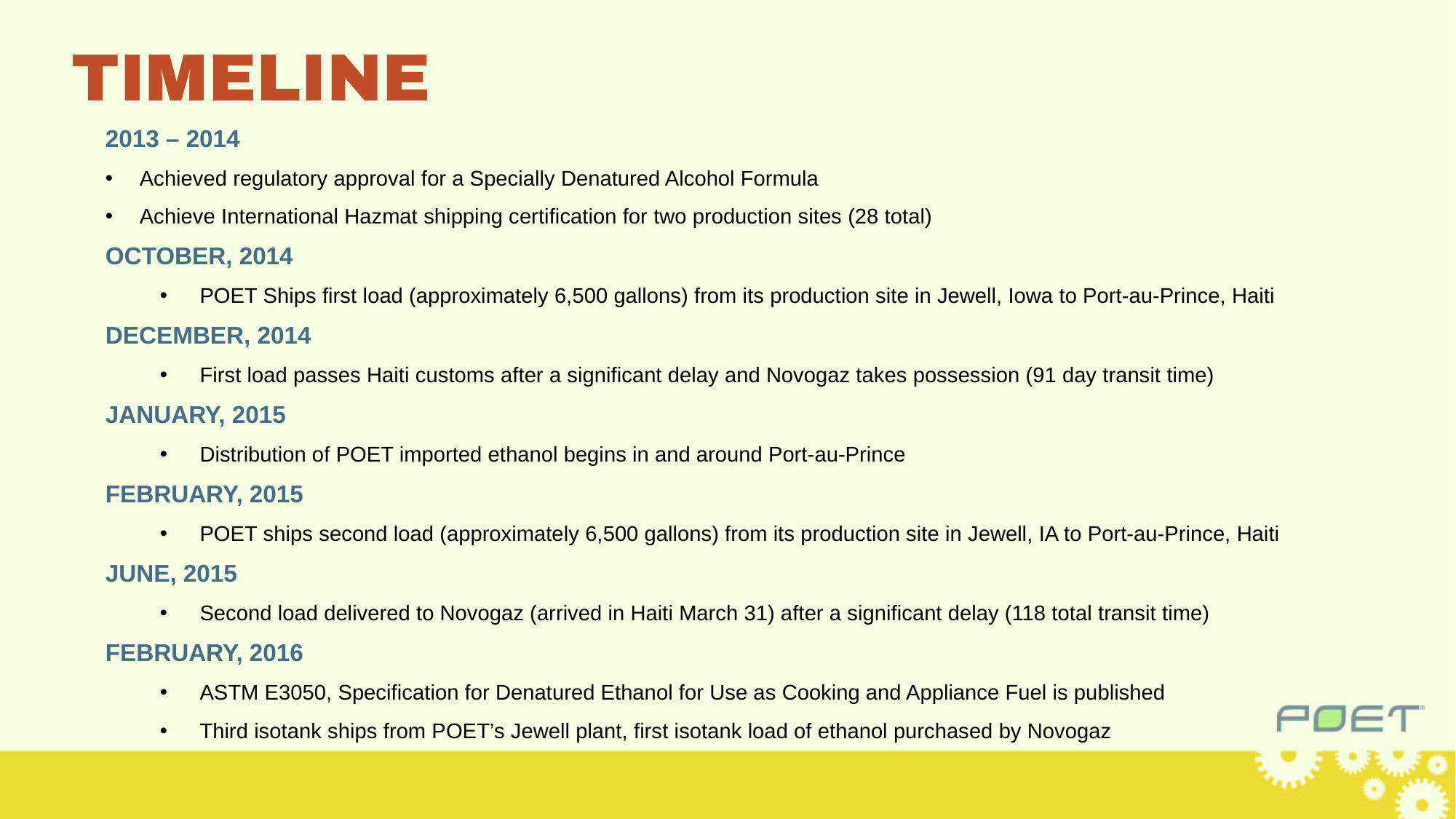

# TIMELINE
2013 – 2014
Achieved regulatory approval for a Specially Denatured Alcohol Formula
Achieve International Hazmat shipping certification for two production sites (28 total)
October, 2014
POET Ships first load (approximately 6,500 gallons) from its production site in Jewell, Iowa to Port-au-Prince, Haiti
December, 2014
First load passes Haiti customs after a significant delay and Novogaz takes possession (91 day transit time)
January, 2015
Distribution of POET imported ethanol begins in and around Port-au-Prince
February, 2015
POET ships second load (approximately 6,500 gallons) from its production site in Jewell, IA to Port-au-Prince, Haiti
June, 2015
Second load delivered to Novogaz (arrived in Haiti March 31) after a significant delay (118 total transit time)
February, 2016
ASTM E3050, Specification for Denatured Ethanol for Use as Cooking and Appliance Fuel is published
Third isotank ships from POET’s Jewell plant, first isotank load of ethanol purchased by Novogaz